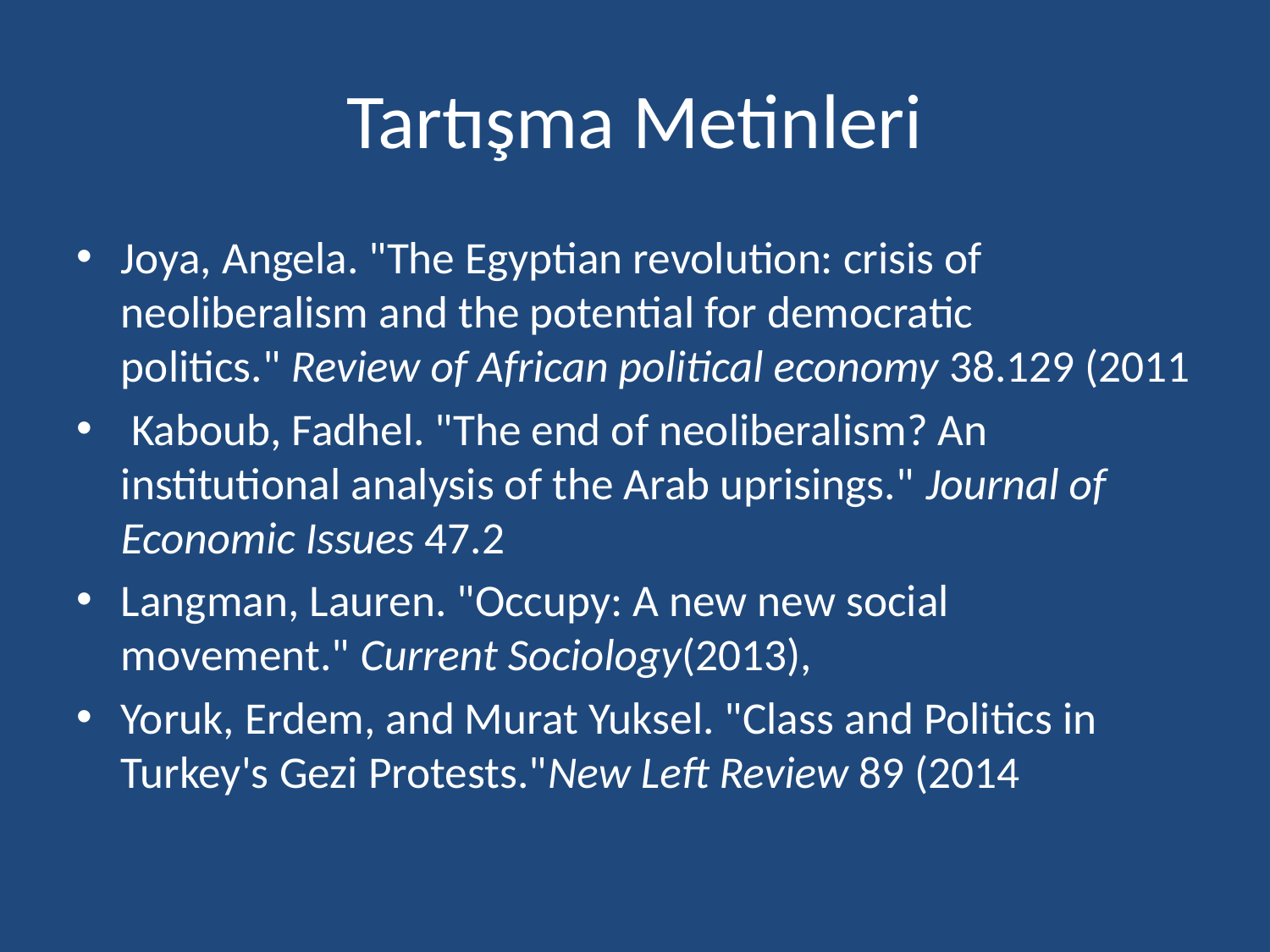

# Tartışma Metinleri
Joya, Angela. "The Egyptian revolution: crisis of neoliberalism and the potential for democratic politics." Review of African political economy 38.129 (2011
 Kaboub, Fadhel. "The end of neoliberalism? An institutional analysis of the Arab uprisings." Journal of Economic Issues 47.2
Langman, Lauren. "Occupy: A new new social movement." Current Sociology(2013),
Yoruk, Erdem, and Murat Yuksel. "Class and Politics in Turkey's Gezi Protests."New Left Review 89 (2014